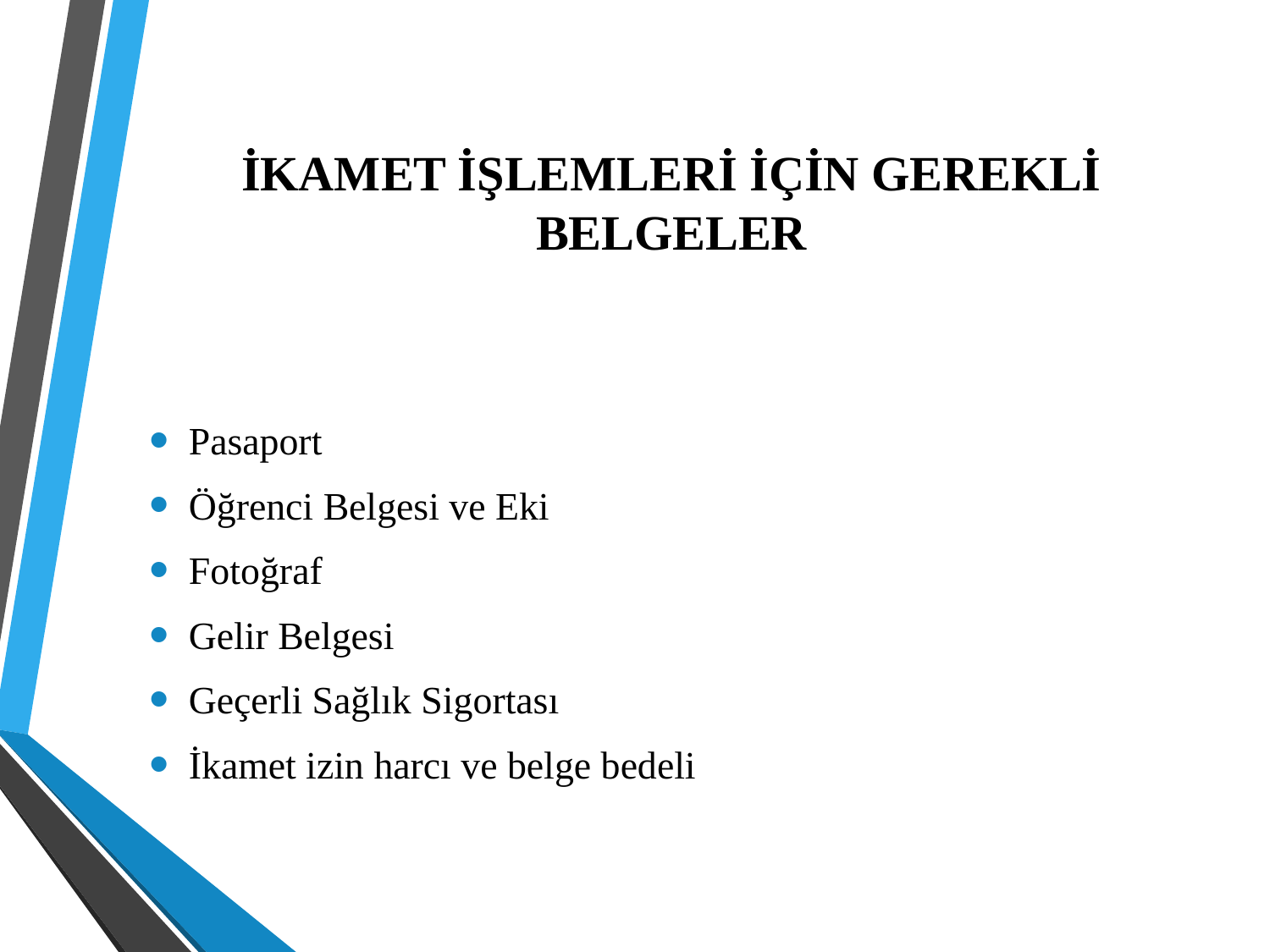

# İKAMET İŞLEMLERİ İÇİN GEREKLİ BELGELER
Pasaport
Öğrenci Belgesi ve Eki
Fotoğraf
Gelir Belgesi
Geçerli Sağlık Sigortası
İkamet izin harcı ve belge bedeli